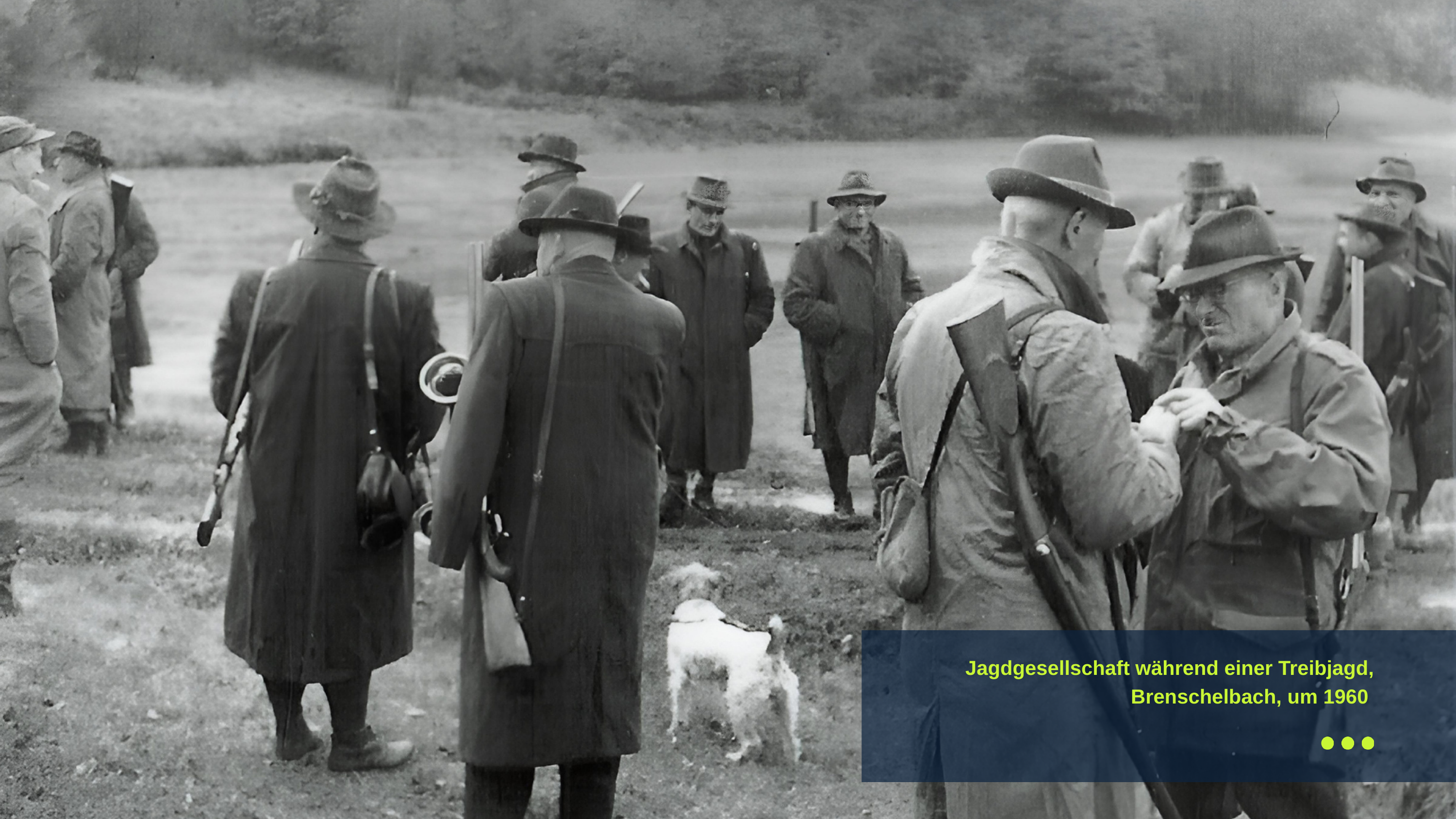

Jagdgesellschaft während einer Treibjagd, Brenschelbach, um 1960